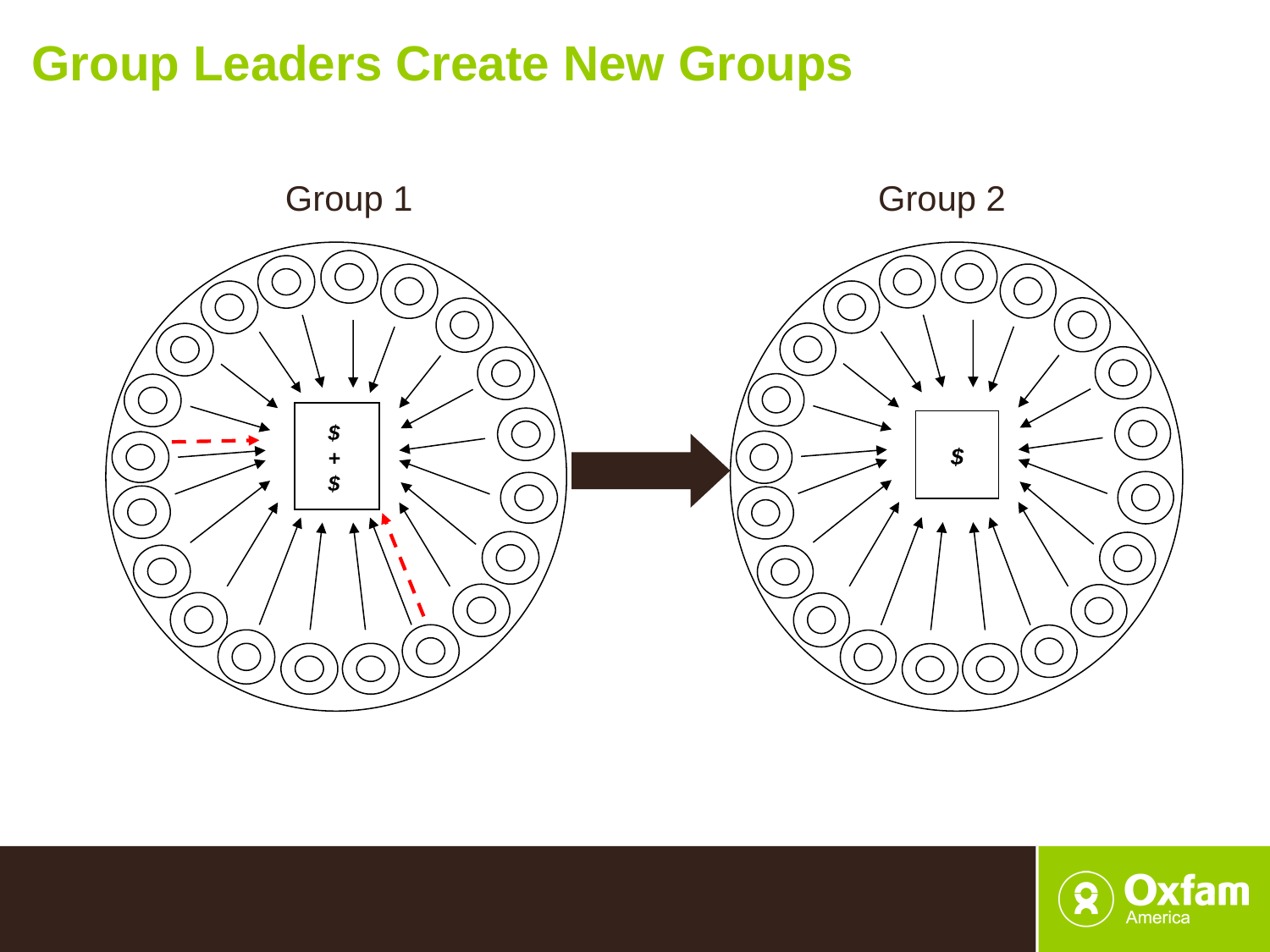

Group Leaders Create New Groups
Group 1
Group 2

$
+
$

$